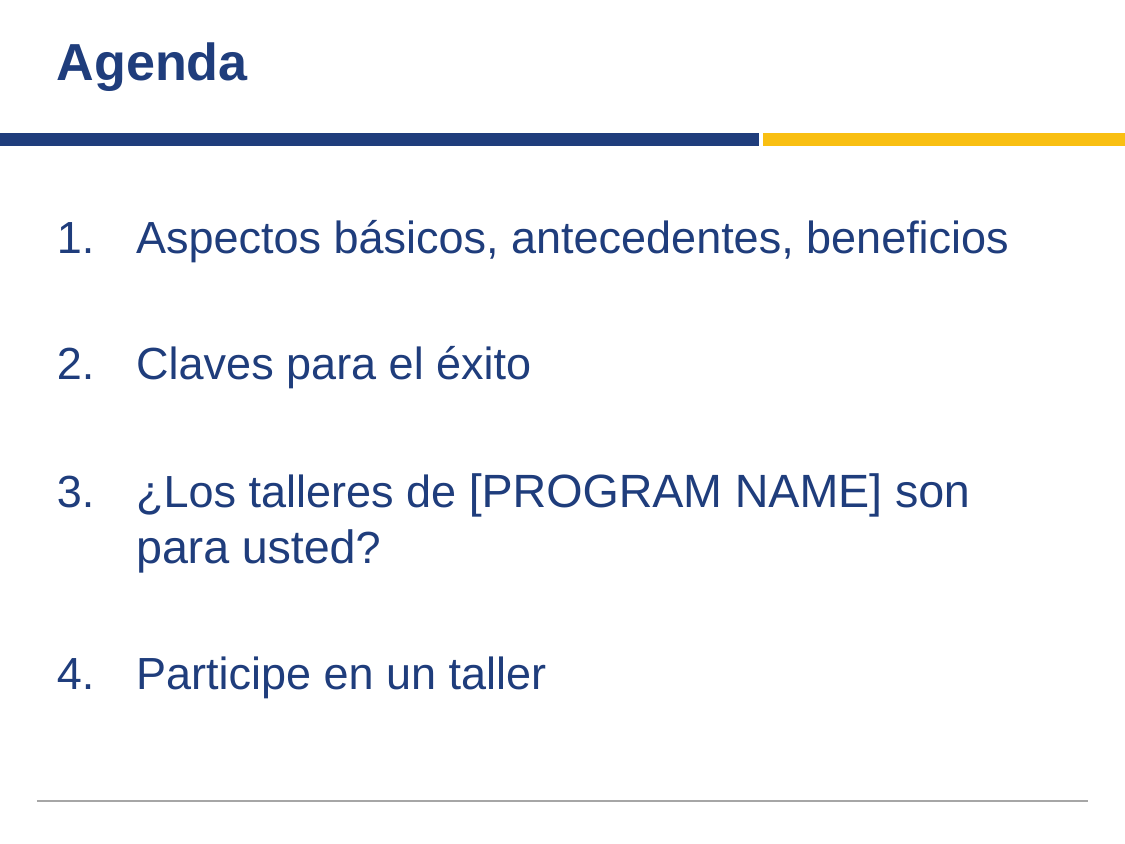

# Agenda
Aspectos básicos, antecedentes, beneficios

Claves para el éxito

¿Los talleres de [PROGRAM NAME] son para usted?

Participe en un taller